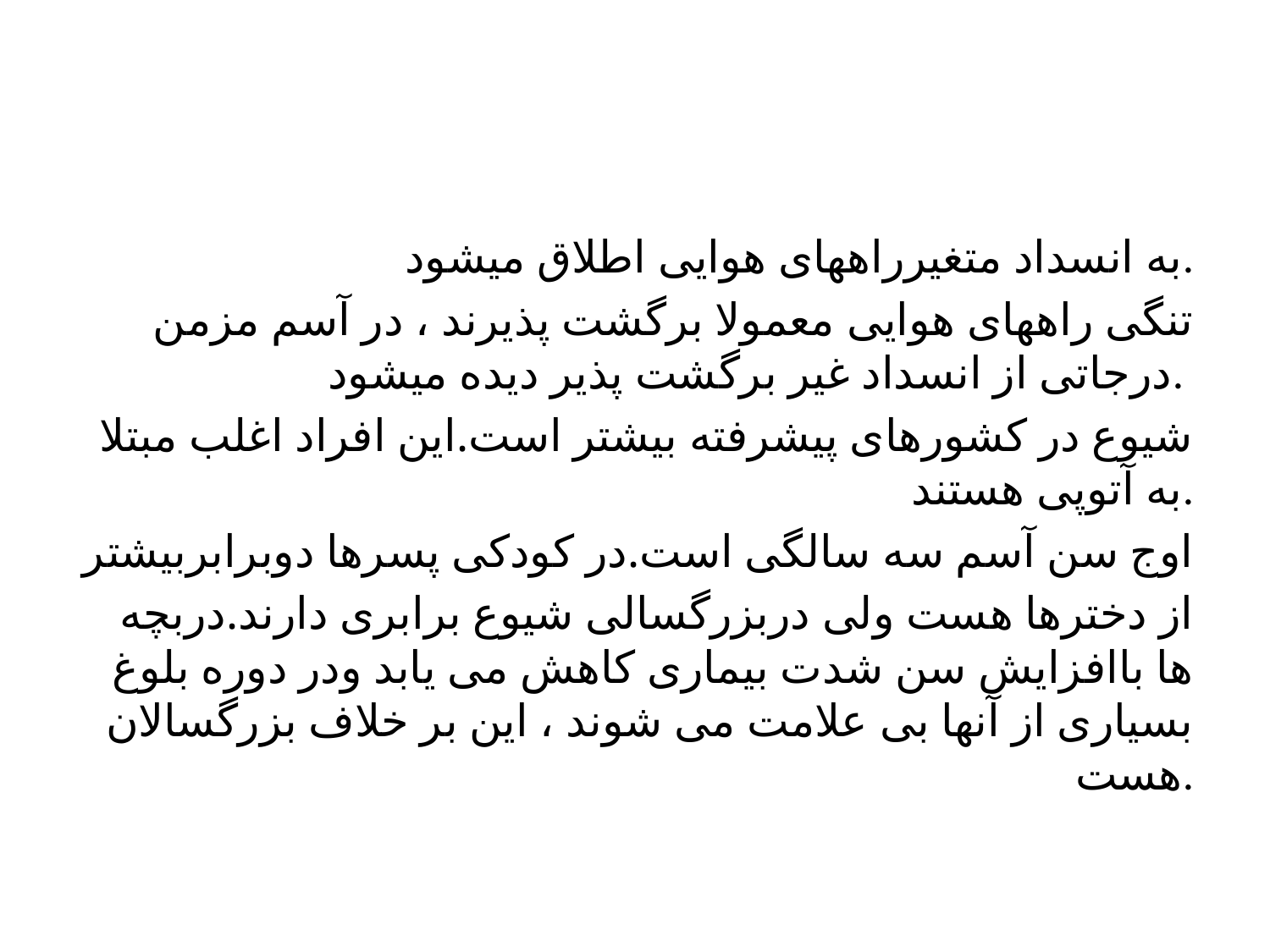

#
به انسداد متغیرراههای هوایی اطلاق میشود.
تنگی راههای هوایی معمولا برگشت پذیرند ، در آسم مزمن درجاتی از انسداد غیر برگشت پذیر دیده میشود.
شیوع در کشورهای پیشرفته بیشتر است.این افراد اغلب مبتلا به آتوپی هستند.
اوج سن آسم سه سالگی است.در کودکی پسرها دوبرابربیشتر
از دخترها هست ولی دربزرگسالی شیوع برابری دارند.دربچه ها باافزایش سن شدت بیماری کاهش می یابد ودر دوره بلوغ بسیاری از آنها بی علامت می شوند ، این بر خلاف بزرگسالان هست.